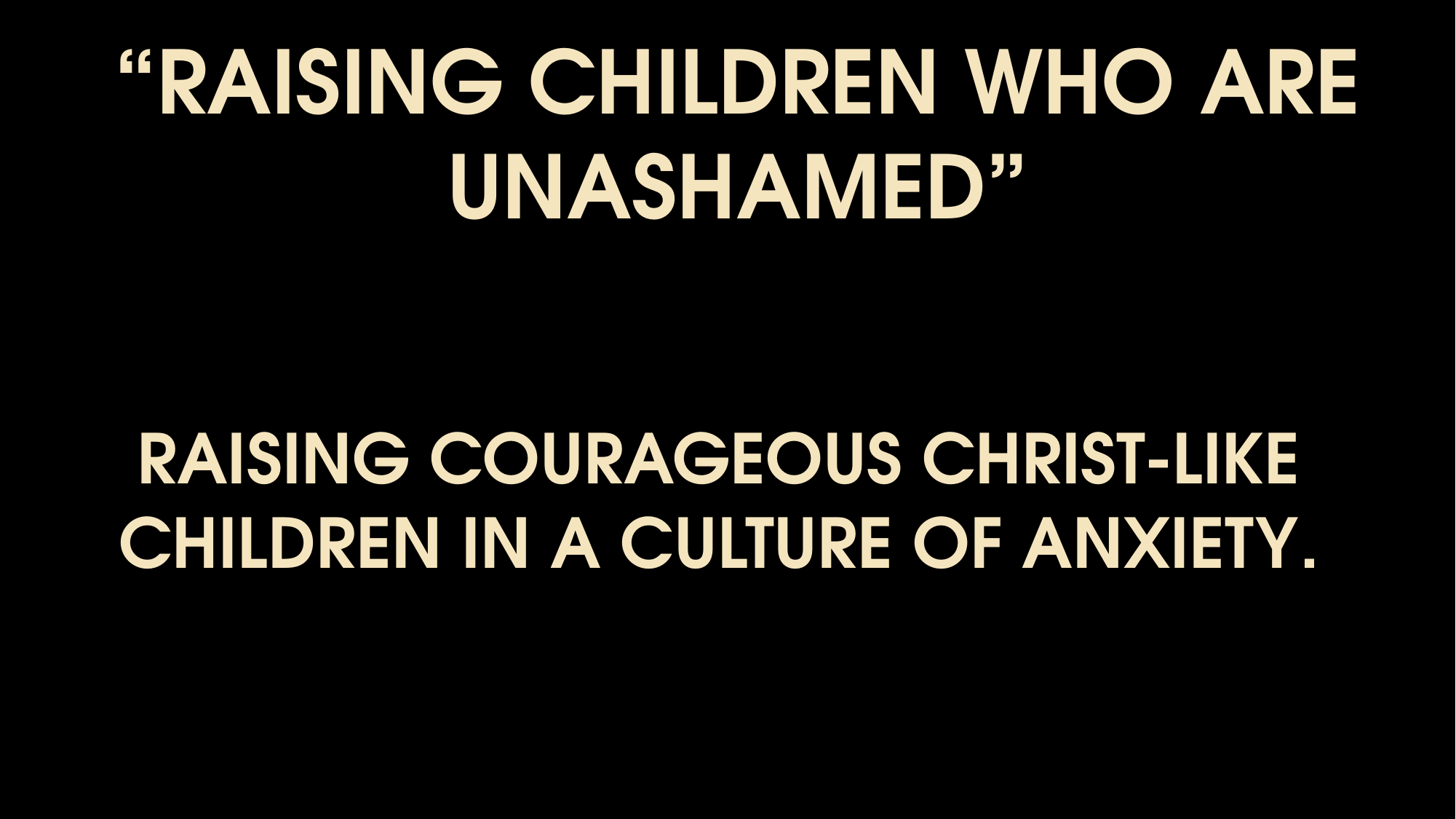

“Raising Children who are Unashamed”
Raising Courageous Christ-Like Children in a culture of Anxiety.